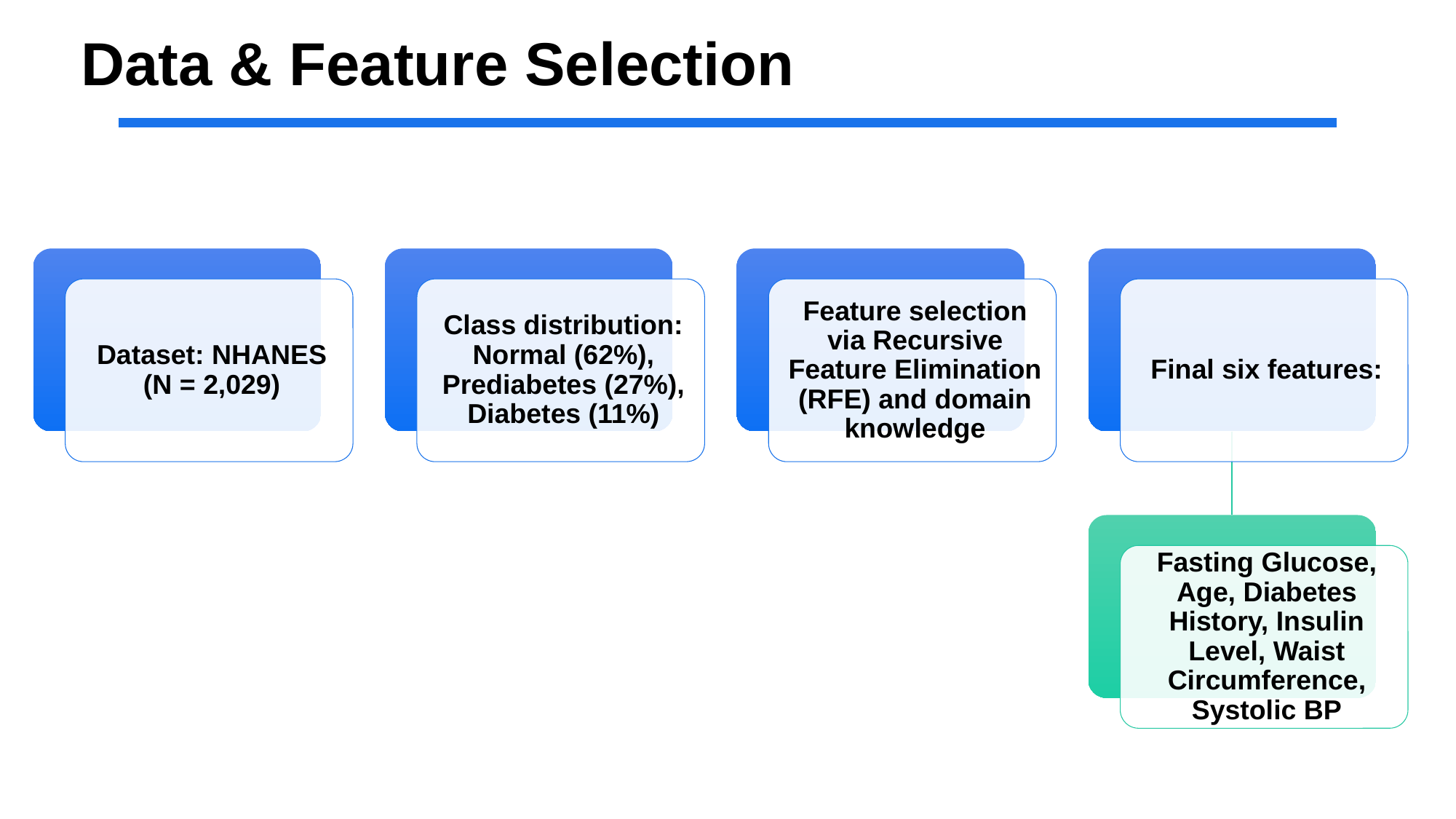

# Data & Feature Selection
Dataset: NHANES (N = 2,029)
Class distribution: Normal (62%), Prediabetes (27%), Diabetes (11%)
Feature selection via Recursive Feature Elimination (RFE) and domain knowledge
Final six features:
Fasting Glucose, Age, Diabetes History, Insulin Level, Waist Circumference, Systolic BP